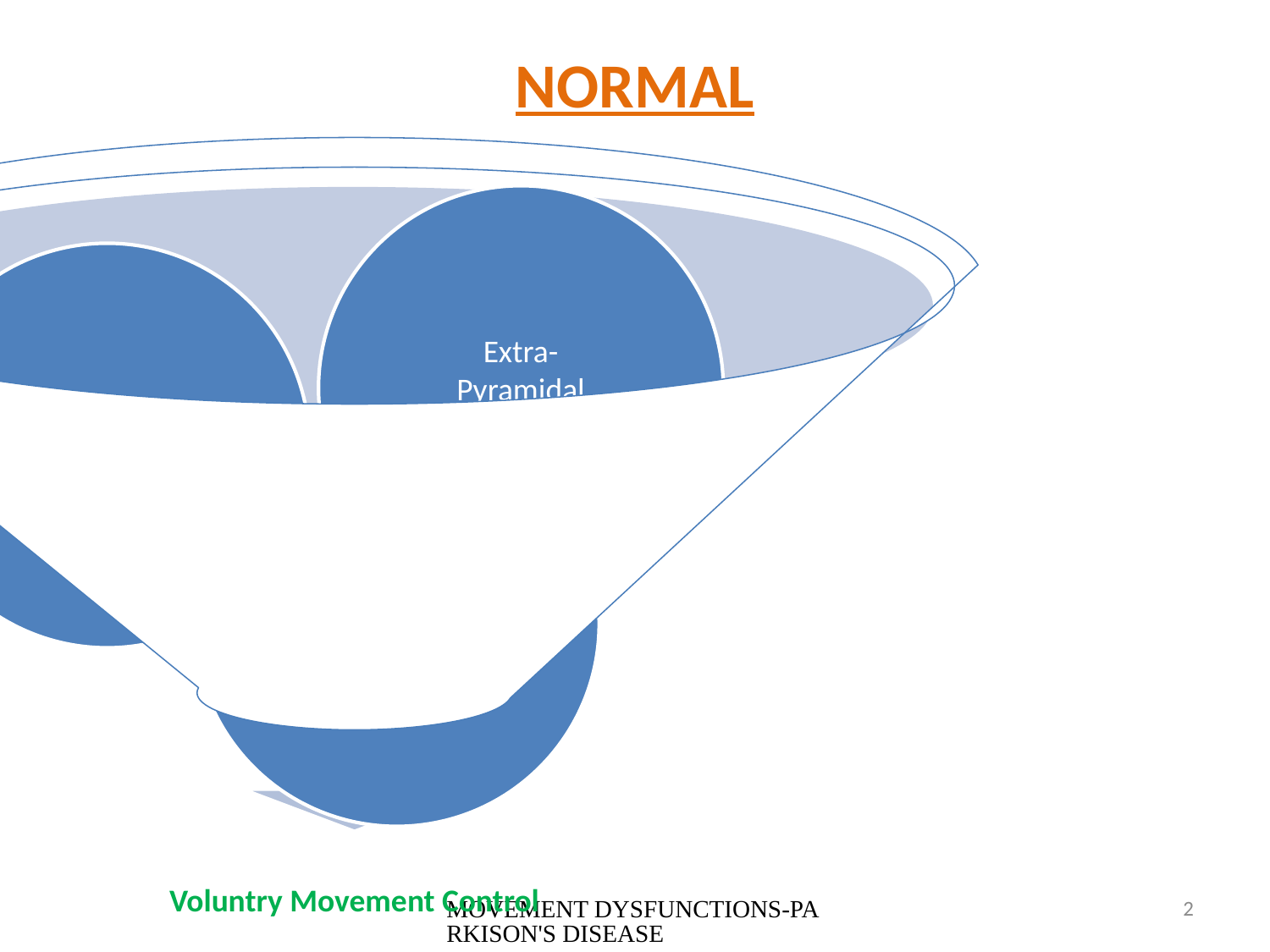

# NORMAL
Extra-
Pyramidal
System
Pyramidal
System
Cerebellum
Voluntry Movement Control
MOVEMENT DYSFUNCTIONS-PARKISON'S DISEASE
2